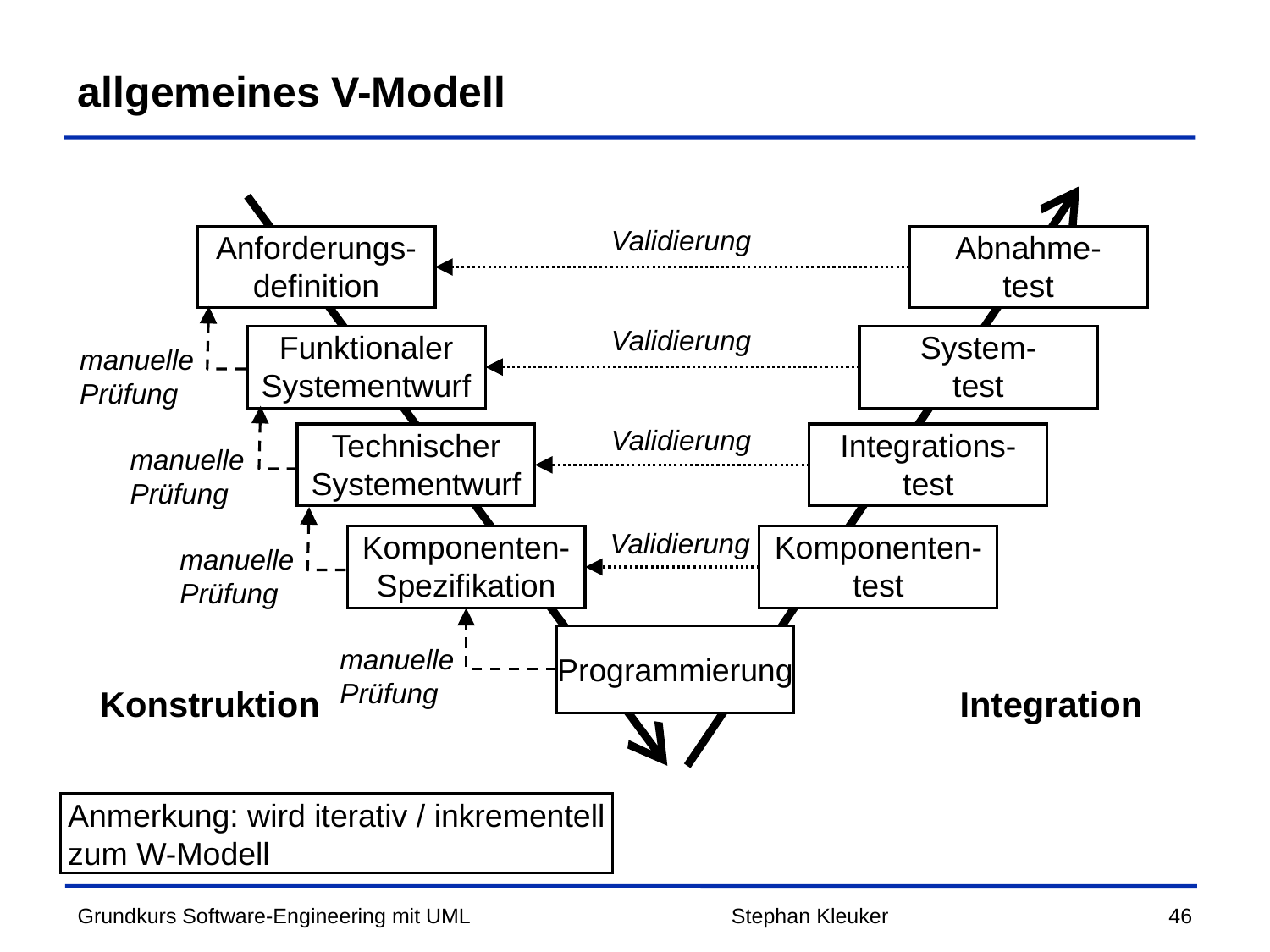

# allgemeines V-Modell

Validierung
Anforderungs-
definition
Abnahme-
test

Validierung
Funktionaler
Systementwurf
System-
test
manuelle
Prüfung

Validierung
Technischer
Systementwurf
Integrations-
test
manuelle
Prüfung

Validierung
Komponenten-
Spezifikation
Komponenten-
test
manuelle
Prüfung
Programmierung
manuelle
Prüfung
Konstruktion
Integration
Anmerkung: wird iterativ / inkrementell
zum W-Modell
Stephan Kleuker